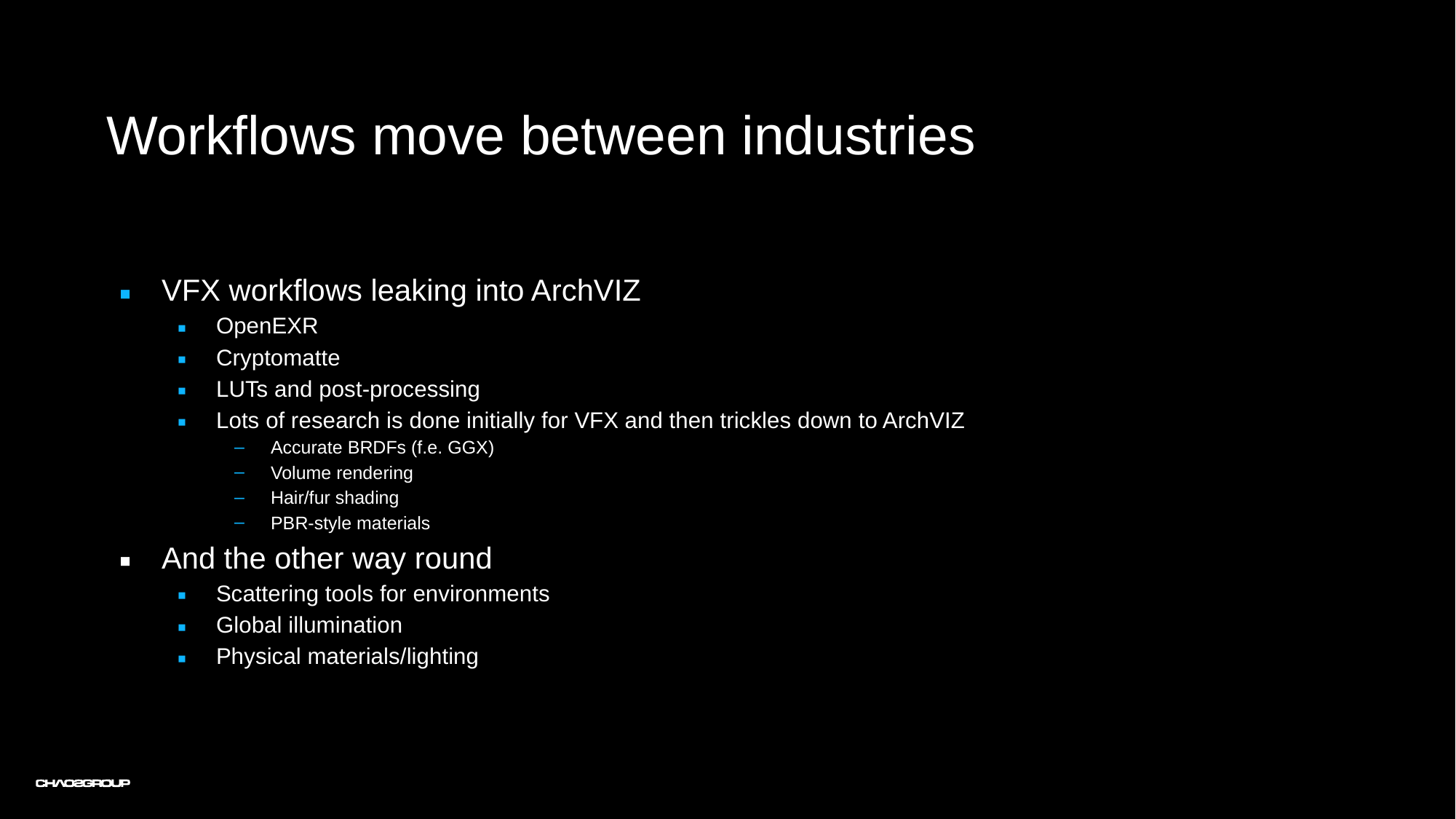

Workflows move between industries
VFX workflows leaking into ArchVIZ
OpenEXR
Cryptomatte
LUTs and post-processing
Lots of research is done initially for VFX and then trickles down to ArchVIZ
Accurate BRDFs (f.e. GGX)
Volume rendering
Hair/fur shading
PBR-style materials
And the other way round
Scattering tools for environments
Global illumination
Physical materials/lighting